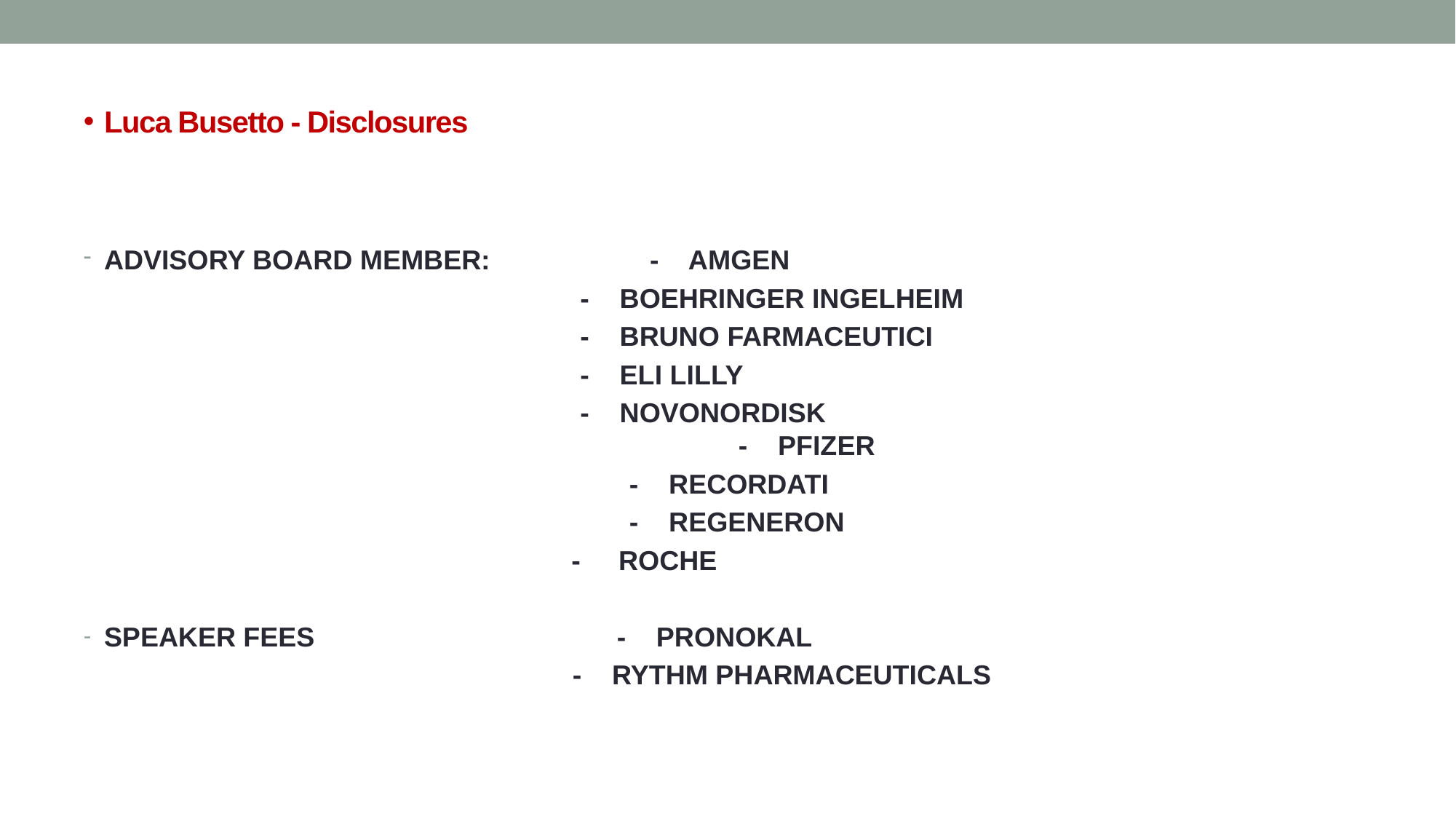

# Luca Busetto - Disclosures
ADVISORY BOARD MEMBER:		-    AMGEN
                                                                 -    BOEHRINGER INGELHEIM
                                                                 -    BRUNO FARMACEUTICI
                                                                 -    ELI LILLY
                                                                 -    NOVONORDISK 		  		  		                                           -    PFIZER
		-    RECORDATI
		-    REGENERON
                     -     ROCHE

SPEAKER FEES			          -    PRONOKAL
                                                                -    RYTHM PHARMACEUTICALS